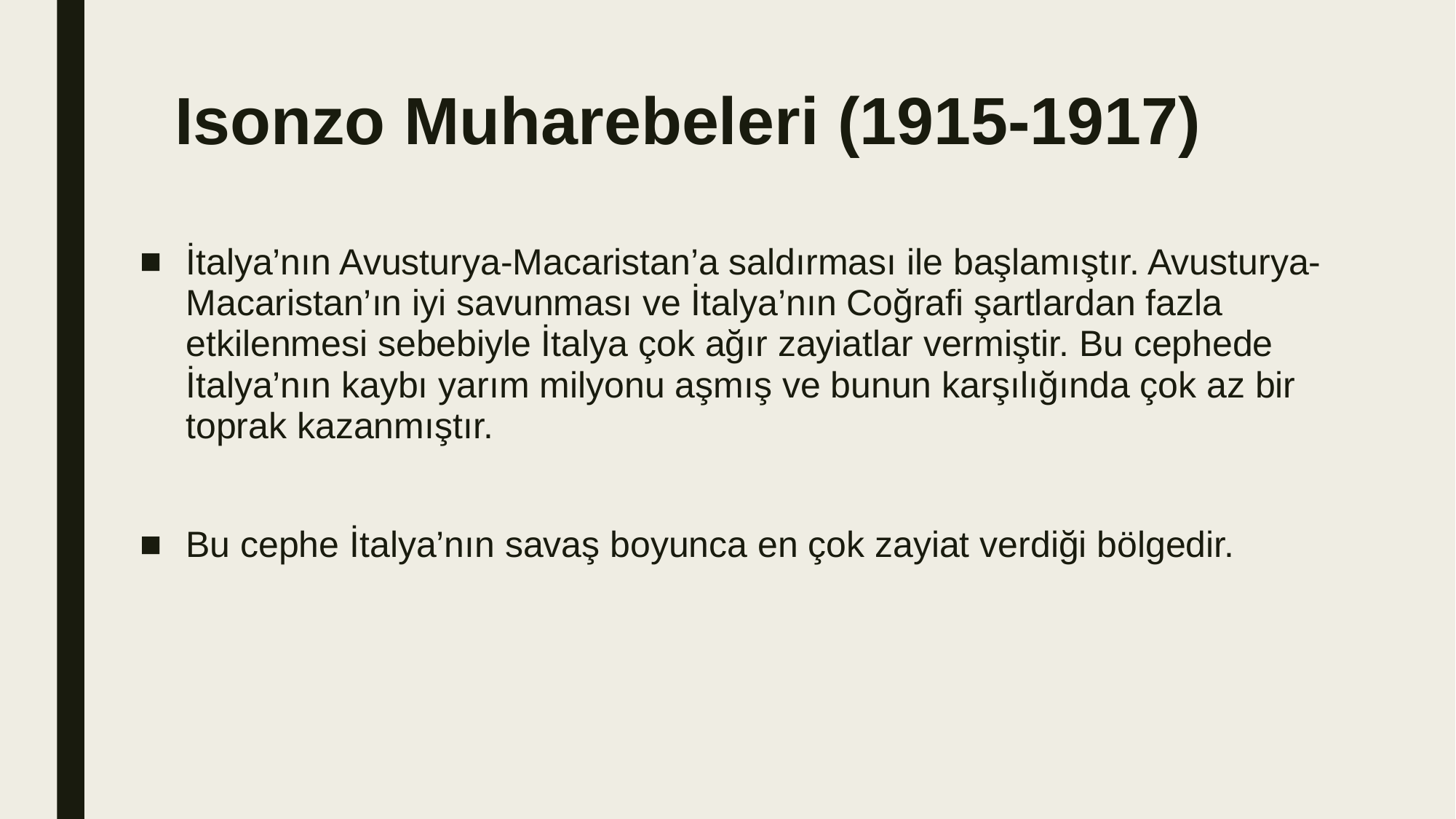

# Isonzo Muharebeleri (1915-1917)
İtalya’nın Avusturya-Macaristan’a saldırması ile başlamıştır. Avusturya-Macaristan’ın iyi savunması ve İtalya’nın Coğrafi şartlardan fazla etkilenmesi sebebiyle İtalya çok ağır zayiatlar vermiştir. Bu cephede İtalya’nın kaybı yarım milyonu aşmış ve bunun karşılığında çok az bir toprak kazanmıştır.

Bu cephe İtalya’nın savaş boyunca en çok zayiat verdiği bölgedir.